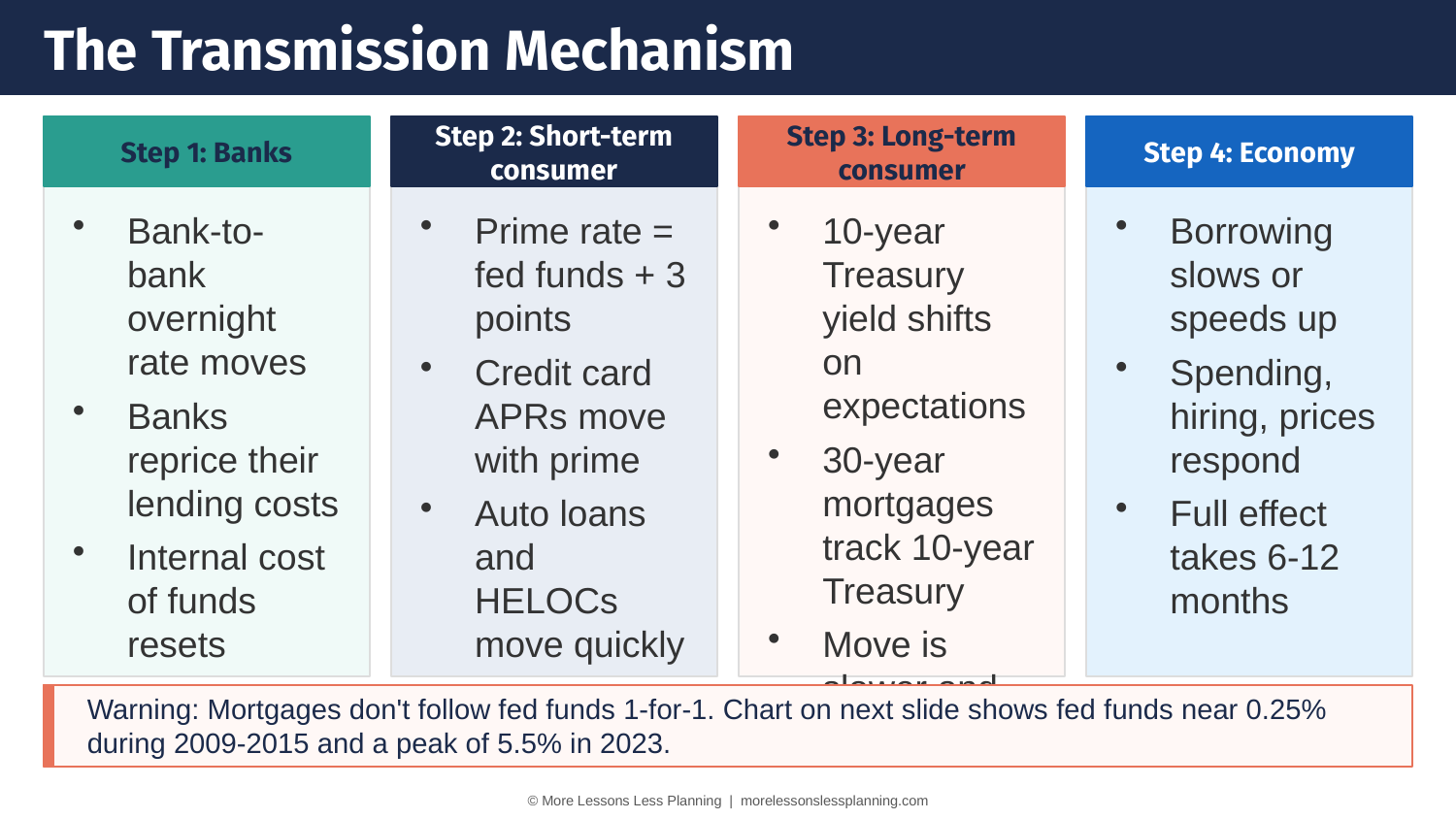

The Transmission Mechanism

Step 1: Banks

Step 2: Short-term consumer

Step 3: Long-term consumer

Step 4: Economy
Bank-to-bank overnight rate moves
Banks reprice their lending costs
Internal cost of funds resets
Prime rate = fed funds + 3 points
Credit card APRs move with prime
Auto loans and HELOCs move quickly
10-year Treasury yield shifts on expectations
30-year mortgages track 10-year Treasury
Move is slower and partial
Borrowing slows or speeds up
Spending, hiring, prices respond
Full effect takes 6-12 months

Warning: Mortgages don't follow fed funds 1-for-1. Chart on next slide shows fed funds near 0.25% during 2009-2015 and a peak of 5.5% in 2023.
© More Lessons Less Planning  |  morelessonslessplanning.com